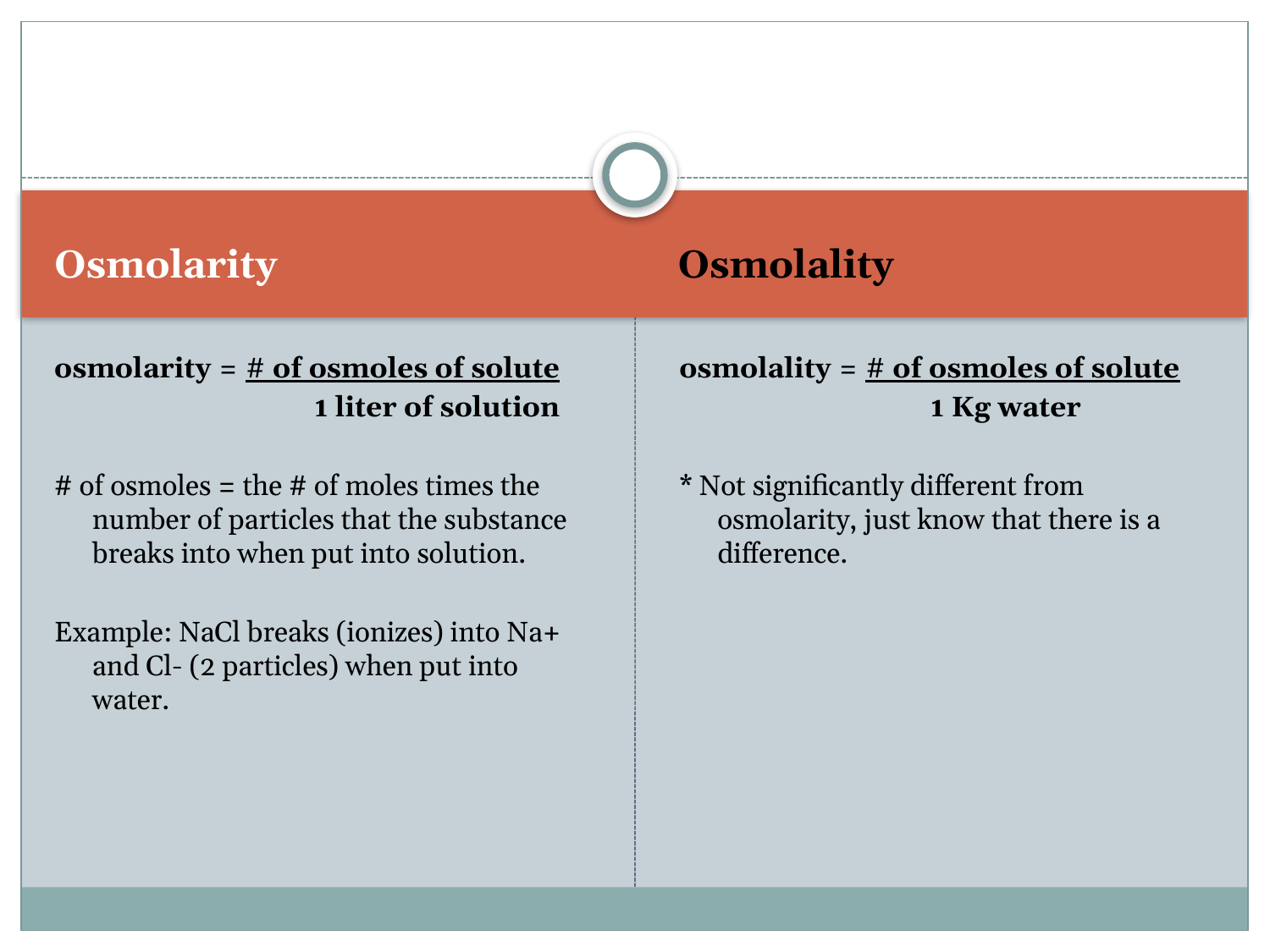

#
Osmolarity
Osmolality
osmolarity = # of osmoles of solute
		              1 liter of solution

# of osmoles = the # of moles times the number of particles that the substance breaks into when put into solution.

Example: NaCl breaks (ionizes) into Na+ and Cl- (2 particles) when put into water.
osmolality = # of osmoles of solute
		            1 Kg water

* Not significantly different from osmolarity, just know that there is a difference.